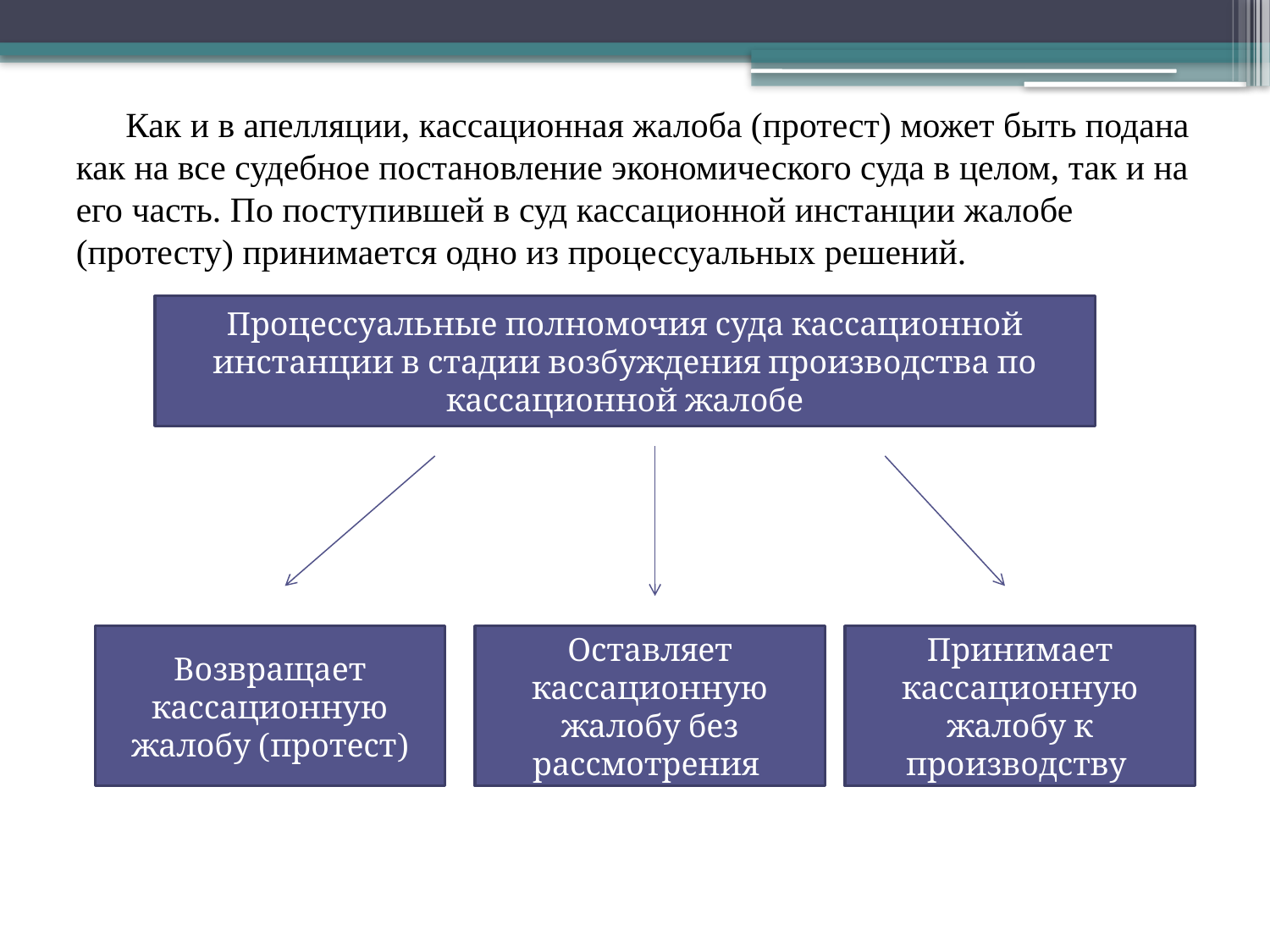

Как и в апелляции, кассационная жалоба (протест) может быть подана как на все судебное постановление экономического суда в целом, так и на его часть. По поступившей в суд кассационной инстанции жалобе (протесту) принимается одно из процессуальных решений.
Процессуальные полномочия суда кассационной инстанции в стадии возбуждения производства по кассационной жалобе
Возвращает кассационную жалобу (протест)
Оставляет кассационную жалобу без рассмотрения
Принимает кассационную жалобу к производству